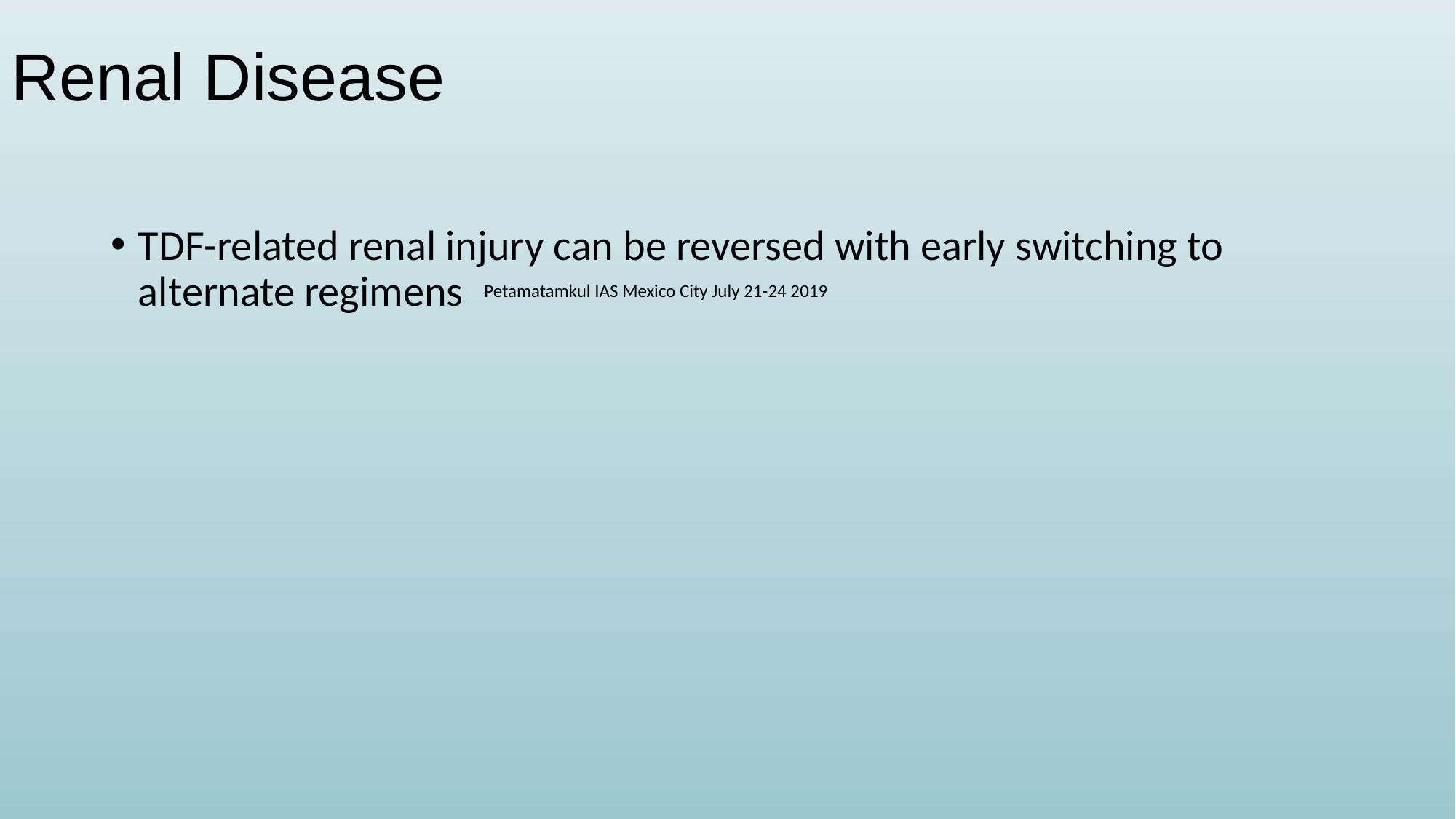

# Renal Disease
TDF-related renal injury can be reversed with early switching to alternate regimens

Petamatamkul IAS Mexico City July 21-24 2019